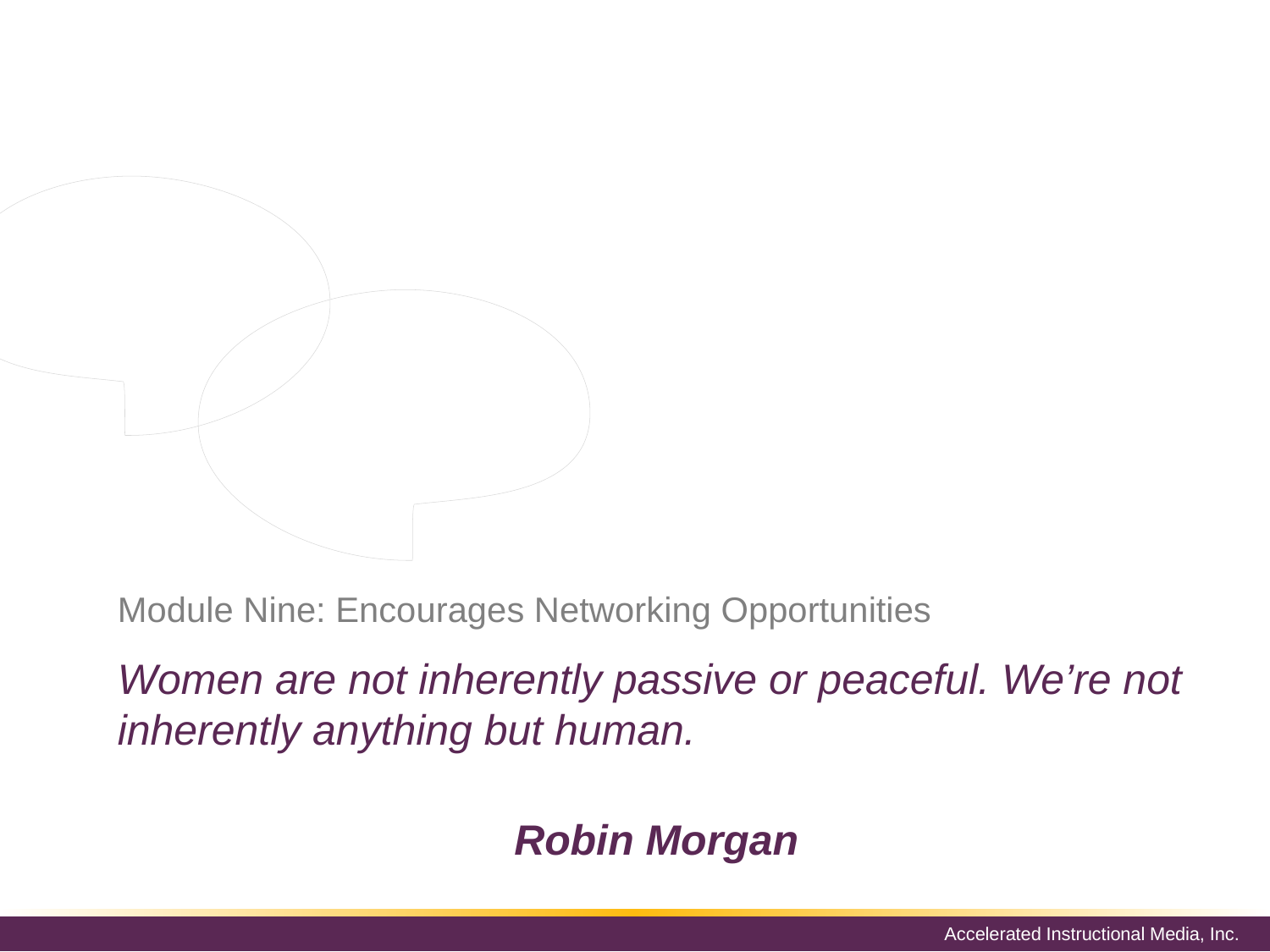

Research has repeatedly shown that a strong professional network is vital to career advancement and success. Other studies have shown that men tend to have larger, stronger professional networks than do their female peers.
# Module Nine: Encourages Networking Opportunities
Women are not inherently passive or peaceful. We’re not inherently anything but human.
Robin Morgan